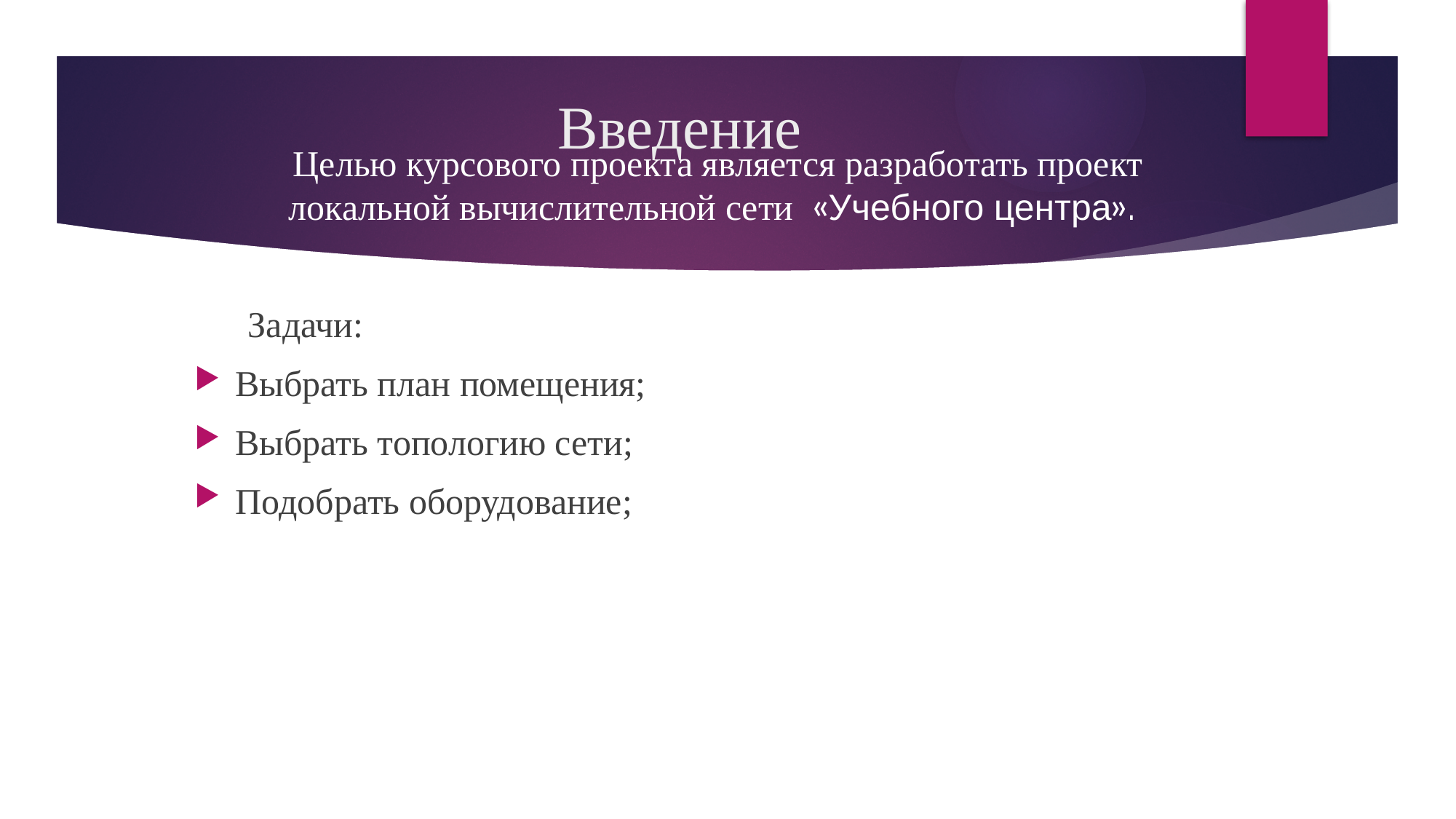

# Введение
Целью курсового проекта является разработать проект локальной вычислительной сети  «Учебного центра».

Задачи:
Выбрать план помещения;
Выбрать топологию сети;
Подобрать оборудование;